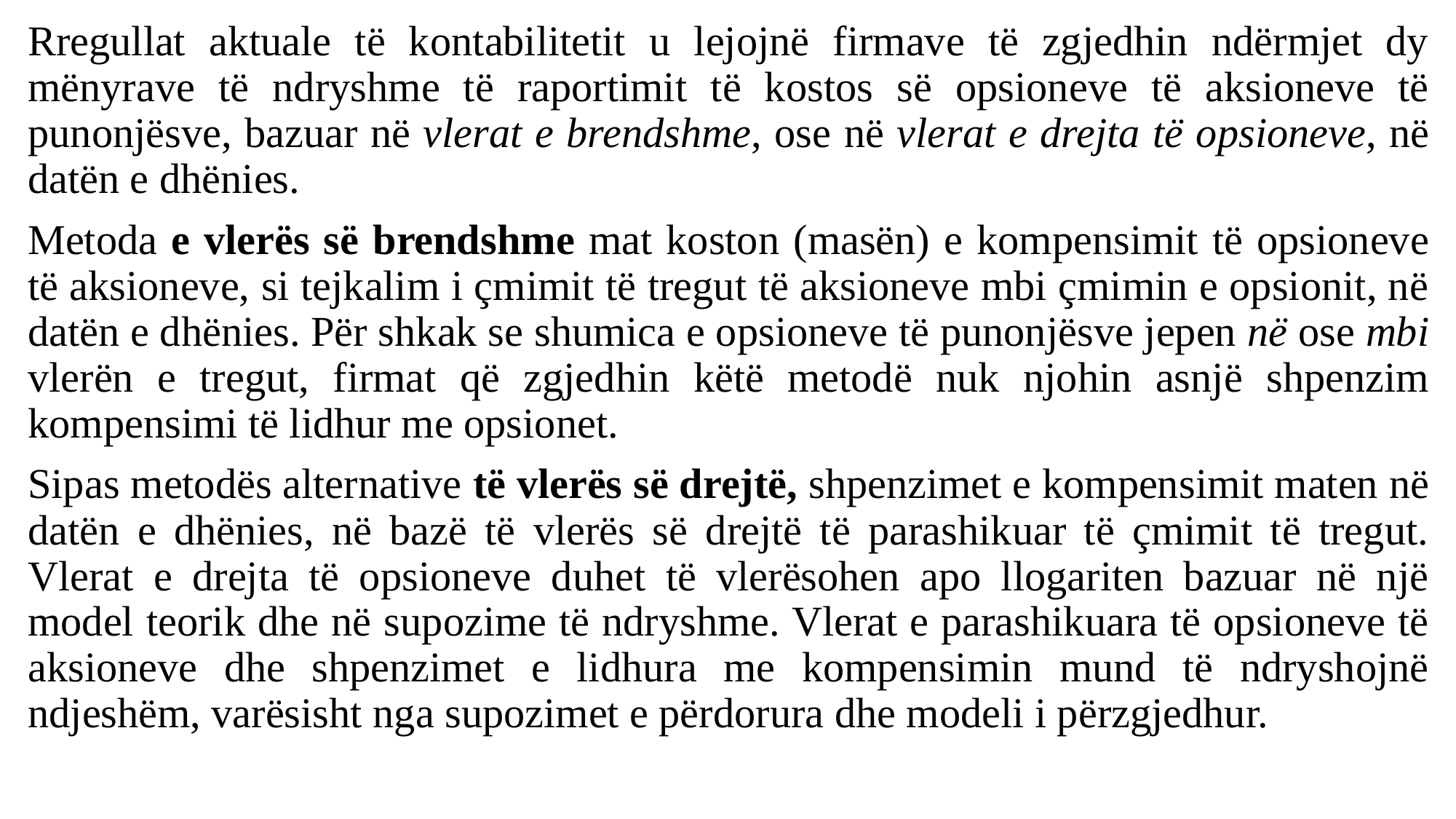

Rregullat aktuale të kontabilitetit u lejojnë firmave të zgjedhin ndërmjet dy mënyrave të ndryshme të raportimit të kostos së opsioneve të aksioneve të punonjësve, bazuar në vlerat e brendshme, ose në vlerat e drejta të opsioneve, në datën e dhënies.
Metoda e vlerës së brendshme mat koston (masën) e kompensimit të opsioneve të aksioneve, si tejkalim i çmimit të tregut të aksioneve mbi çmimin e opsionit, në datën e dhënies. Për shkak se shumica e opsioneve të punonjësve jepen në ose mbi vlerën e tregut, firmat që zgjedhin këtë metodë nuk njohin asnjë shpenzim kompensimi të lidhur me opsionet.
Sipas metodës alternative të vlerës së drejtë, shpenzimet e kompensimit maten në datën e dhënies, në bazë të vlerës së drejtë të parashikuar të çmimit të tregut. Vlerat e drejta të opsioneve duhet të vlerësohen apo llogariten bazuar në një model teorik dhe në supozime të ndryshme. Vlerat e parashikuara të opsioneve të aksioneve dhe shpenzimet e lidhura me kompensimin mund të ndryshojnë ndjeshëm, varësisht nga supozimet e përdorura dhe modeli i përzgjedhur.
#